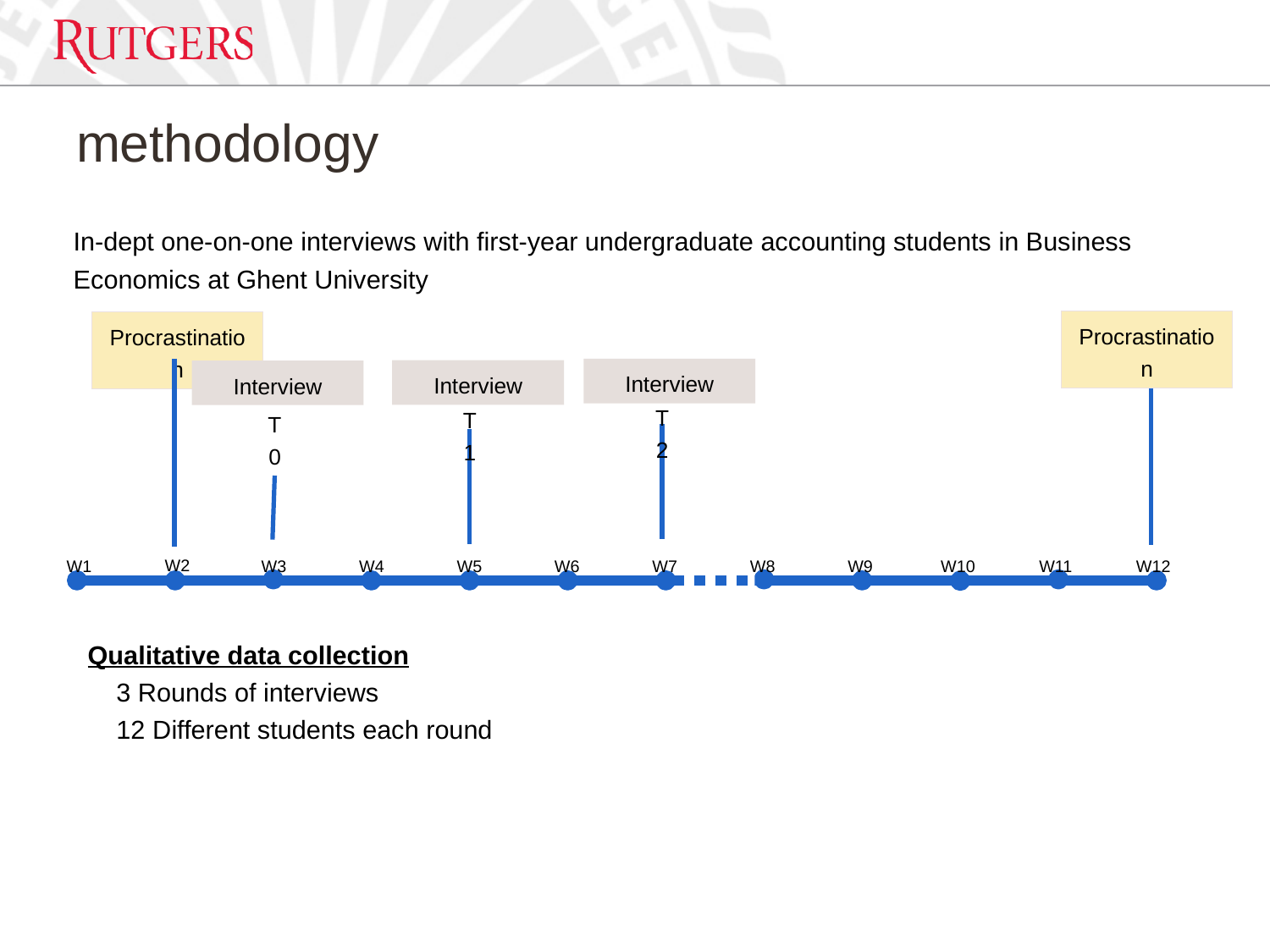

# methodology
In-dept one-on-one interviews with first-year undergraduate accounting students in Business Economics at Ghent University

  Qualitative data collection
      3 Rounds of interviews
      12 Different students each round

Procrastination
Procrastination
Interview
Interview
Interview
T2
T1
T0
W2

W1
W3

W4

W5

W6

W7

W8

W9

W10

W11

W12

54